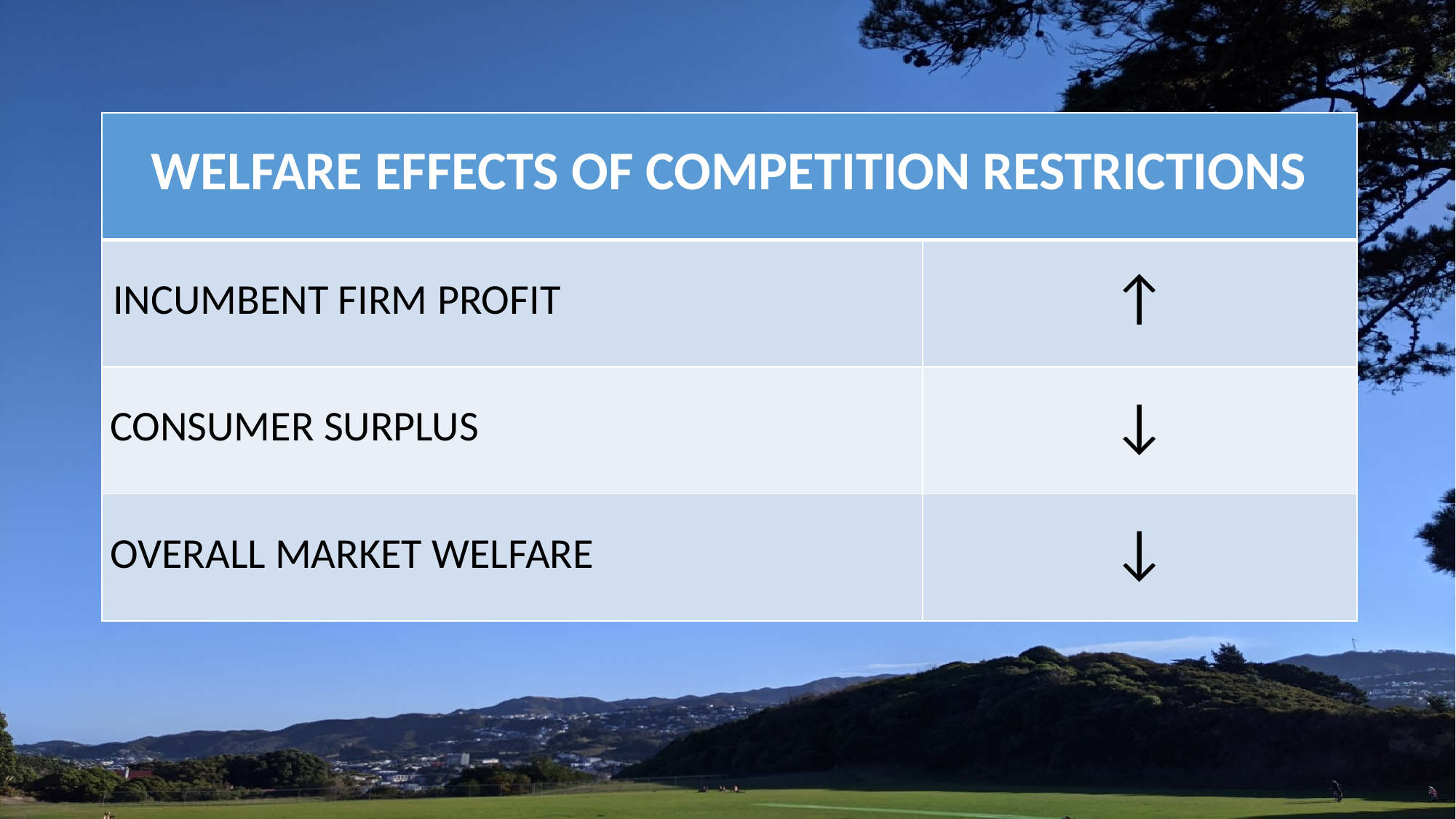

| WELFARE EFFECTS OF COMPETITION RESTRICTIONS |  |
| --- | --- |
| INCUMBENT FIRM PROFIT | ↑ |
| CONSUMER SURPLUS | ↓ |
| OVERALL MARKET WELFARE | ↓ |